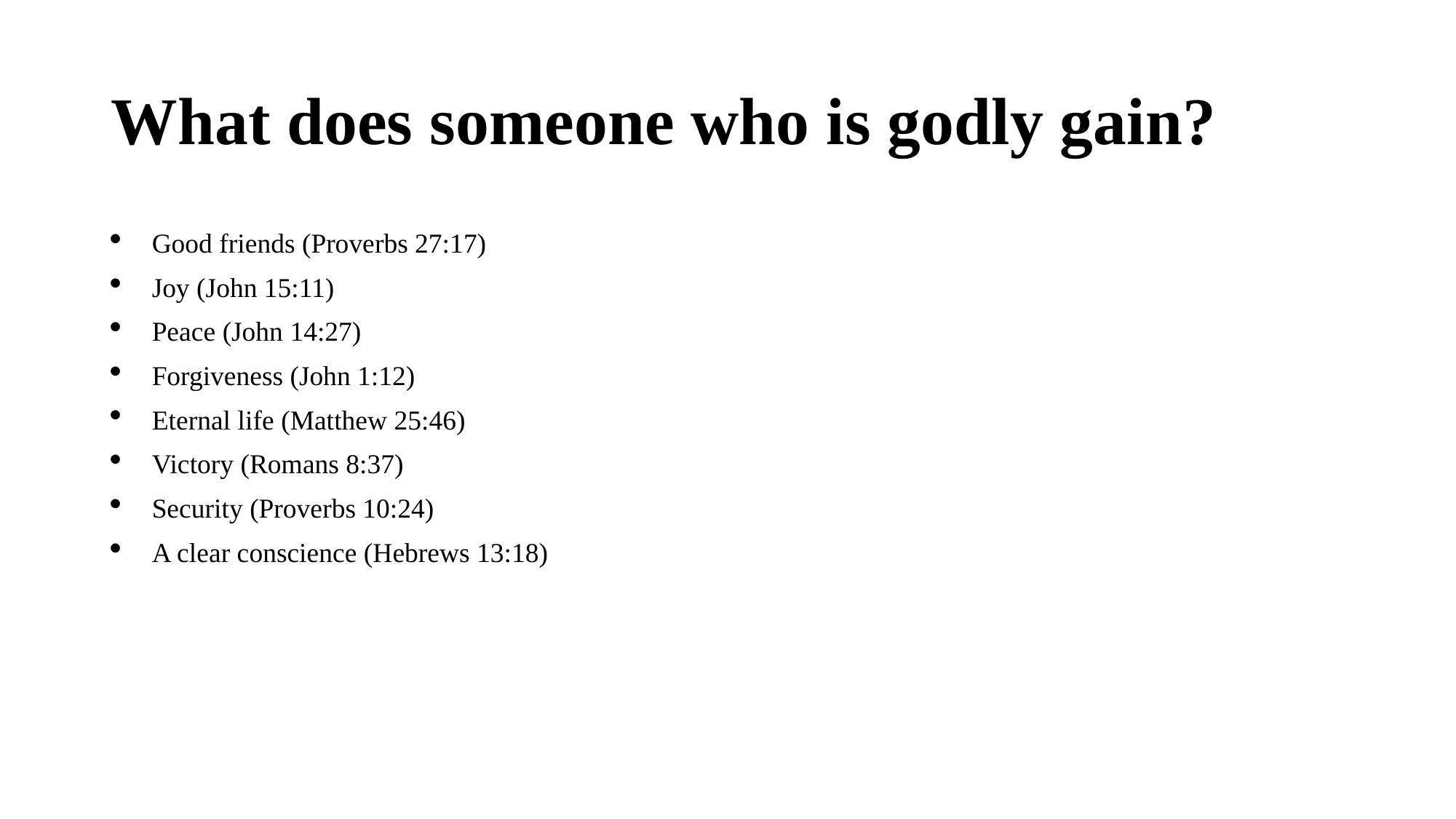

# What does someone who is godly gain?
Good friends (Proverbs 27:17)
Joy (John 15:11)
Peace (John 14:27)
Forgiveness (John 1:12)
Eternal life (Matthew 25:46)
Victory (Romans 8:37)
Security (Proverbs 10:24)
A clear conscience (Hebrews 13:18)